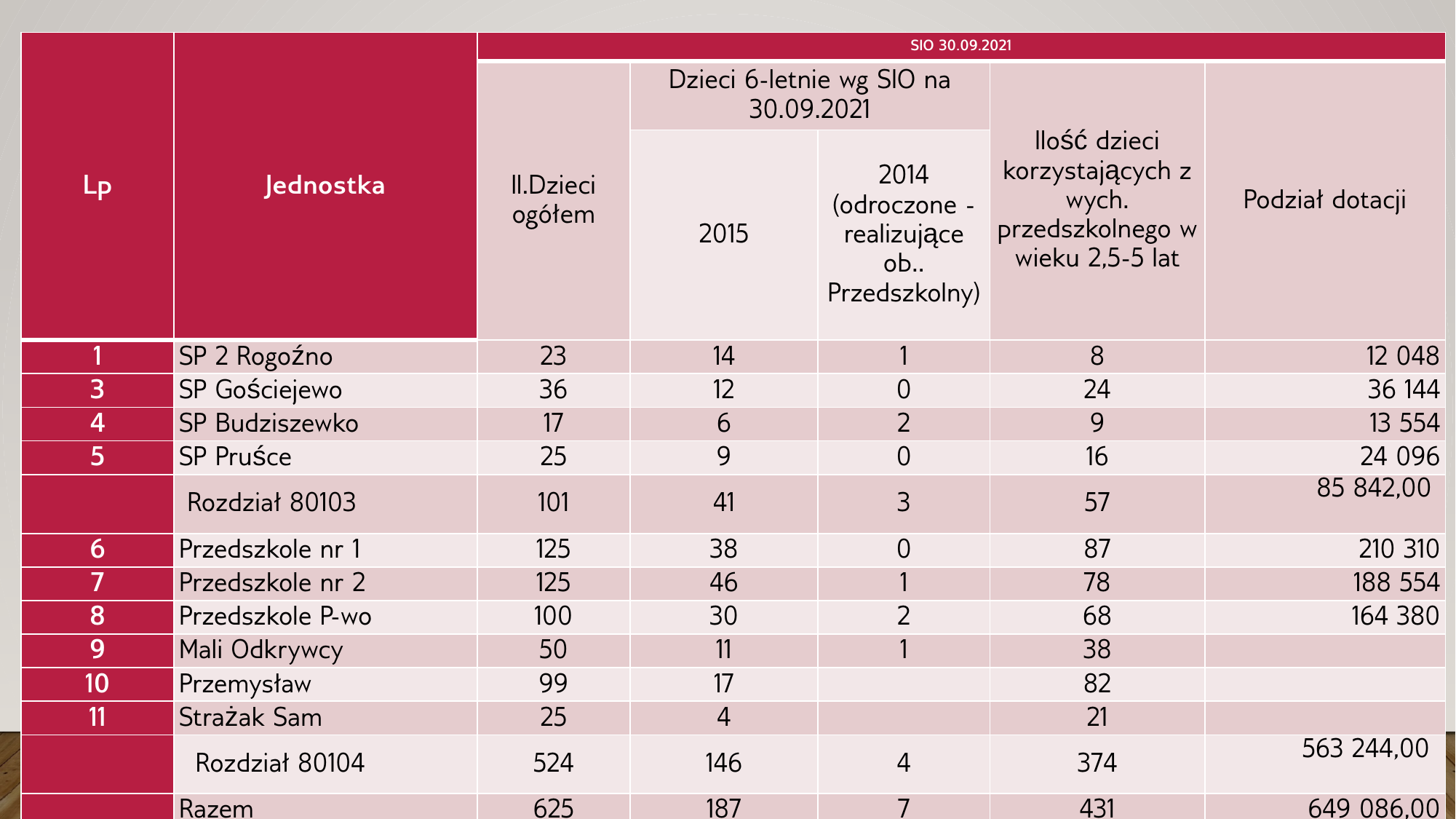

| Lp | Jednostka | SIO 30.09.2021 |  |  |  |  |
| --- | --- | --- | --- | --- | --- | --- |
|  |  | Il.Dzieci ogółem | Dzieci 6-letnie wg SIO na 30.09.2021 |  | Ilość dzieci korzystających z wych. przedszkolnego w wieku 2,5-5 lat | Podział dotacji |
|  |  |  | 2015 | 2014 (odroczone - realizujące ob.. Przedszkolny) |  |  |
| 1 | SP 2 Rogoźno | 23 | 14 | 1 | 8 | 12 048 |
| 3 | SP Gościejewo | 36 | 12 | 0 | 24 | 36 144 |
| 4 | SP Budziszewko | 17 | 6 | 2 | 9 | 13 554 |
| 5 | SP Pruśce | 25 | 9 | 0 | 16 | 24 096 |
|  | Rozdział 80103 | 101 | 41 | 3 | 57 | 85 842,00 |
| 6 | Przedszkole nr 1 | 125 | 38 | 0 | 87 | 210 310 |
| 7 | Przedszkole nr 2 | 125 | 46 | 1 | 78 | 188 554 |
| 8 | Przedszkole P-wo | 100 | 30 | 2 | 68 | 164 380 |
| 9 | Mali Odkrywcy | 50 | 11 | 1 | 38 |  |
| 10 | Przemysław | 99 | 17 |  | 82 |  |
| 11 | Strażak Sam | 25 | 4 |  | 21 |  |
|  | Rozdział 80104 | 524 | 146 | 4 | 374 | 563 244,00 |
|  | Razem | 625 | 187 | 7 | 431 | 649 086,00 |